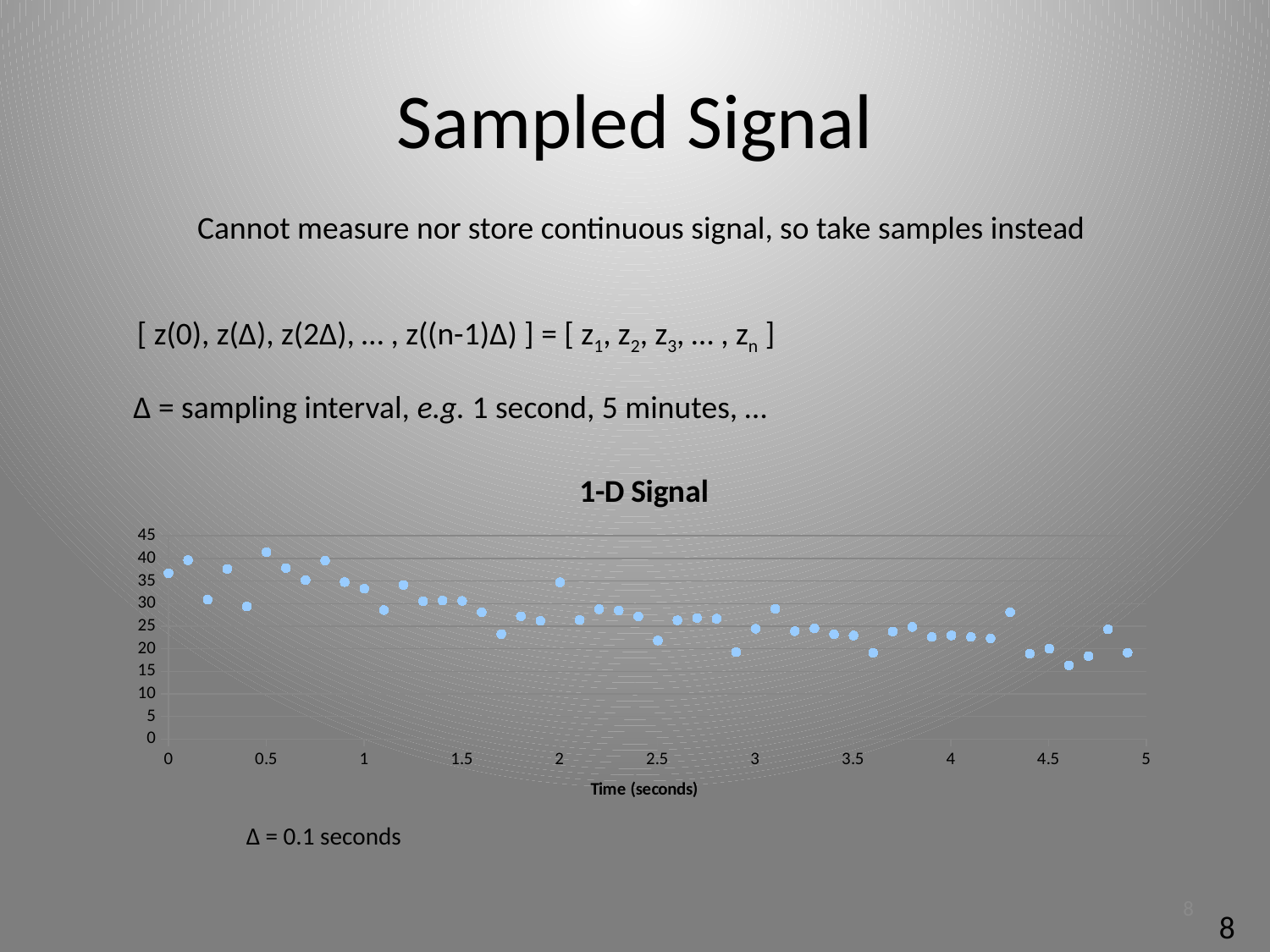

# Sampled Signal
Cannot measure nor store continuous signal, so take samples instead
[ z(0), z(Δ), z(2Δ), … , z((n-1)Δ) ] = [ z1, z2, z3, … , zn ]
Δ = sampling interval, e.g. 1 second, 5 minutes, …

### Chart: 1-D Signal

| Category | x actual |
|---|---|
Δ = 0.1 seconds
8